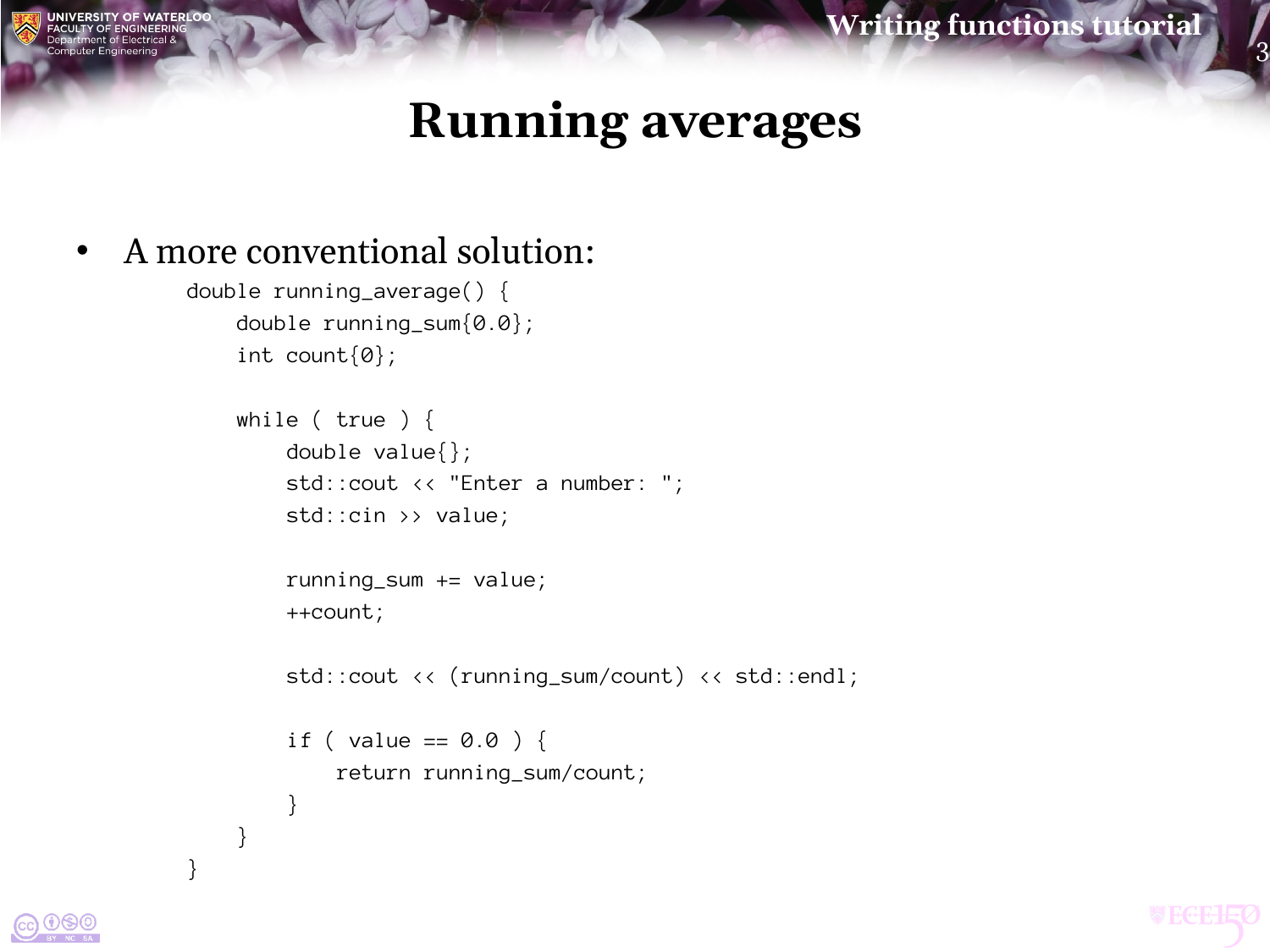

# Running averages
A more conventional solution:
double running_average() {
    double running_sum{0.0};
    int count{0};

    while ( true ) {
        double value{};
        std::cout << "Enter a number: ";
        std::cin >> value;

        running_sum += value;
        ++count;

        std::cout << (running_sum/count) << std::endl;

        if ( value == 0.0 ) {
            return running_sum/count;
        }
    }
}